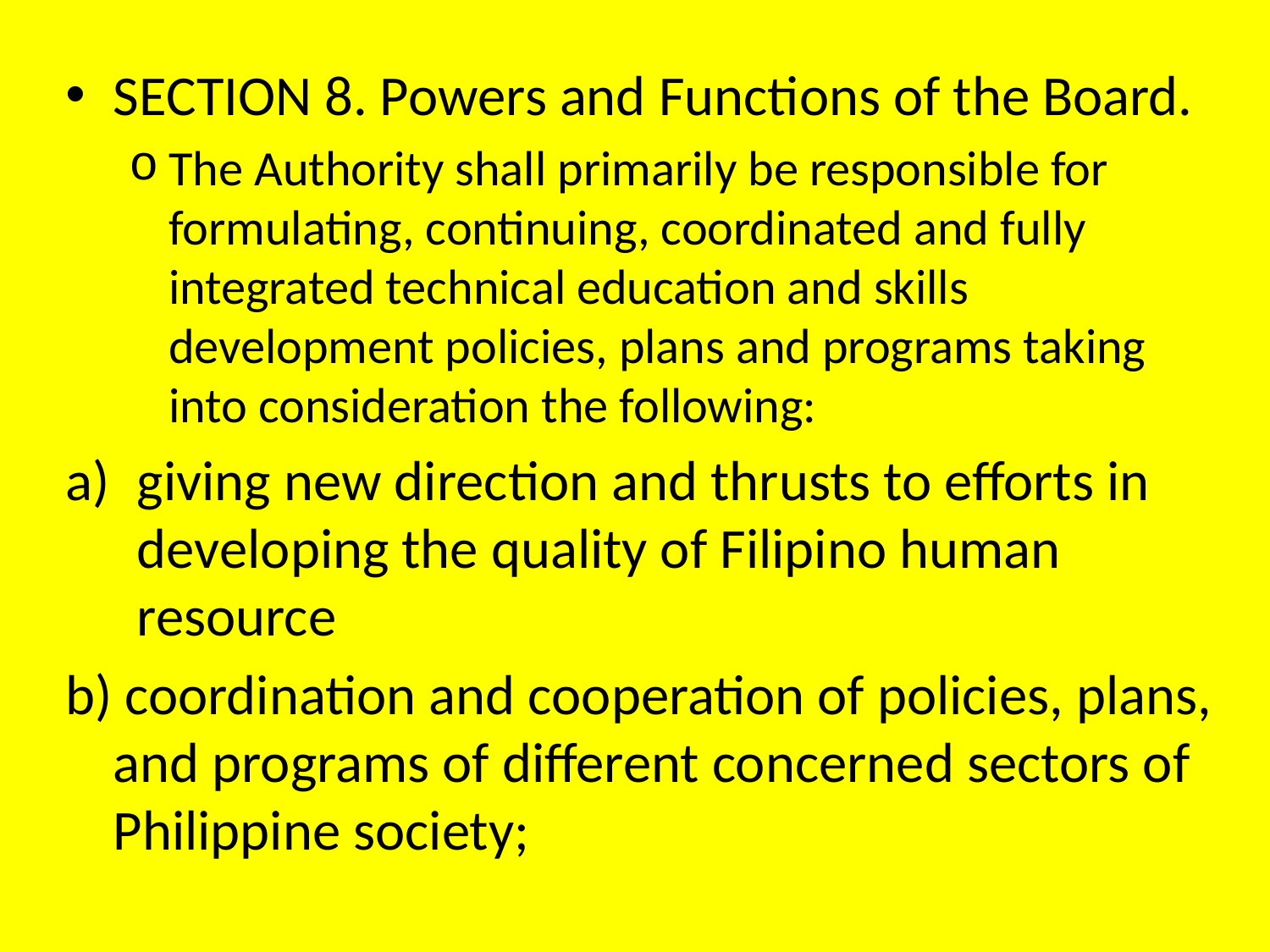

SECTION 8. Powers and Functions of the Board.
The Authority shall primarily be responsible for formulating, continuing, coordinated and fully integrated technical education and skills development policies, plans and programs taking into consideration the following:
giving new direction and thrusts to efforts in developing the quality of Filipino human resource
b) coordination and cooperation of policies, plans, and programs of different concerned sectors of Philippine society;